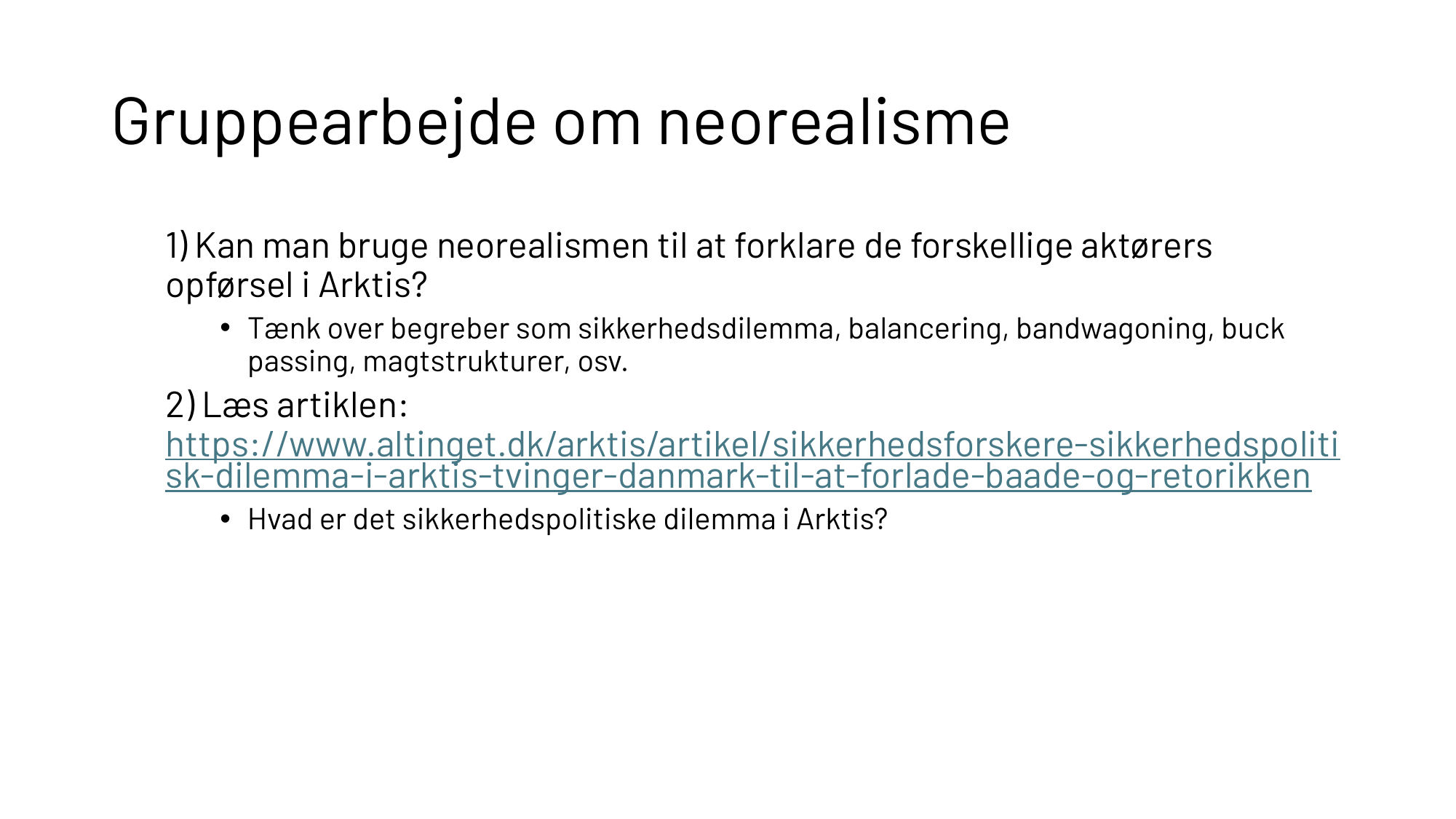

# Gruppearbejde om neorealisme

1) Kan man bruge neorealismen til at forklare de forskellige aktørers opførsel i Arktis?
Tænk over begreber som sikkerhedsdilemma, balancering, bandwagoning, buck passing, magtstrukturer, osv.
2) Læs artiklen: https://www.altinget.dk/arktis/artikel/sikkerhedsforskere-sikkerhedspolitisk-dilemma-i-arktis-tvinger-danmark-til-at-forlade-baade-og-retorikken
Hvad er det sikkerhedspolitiske dilemma i Arktis?